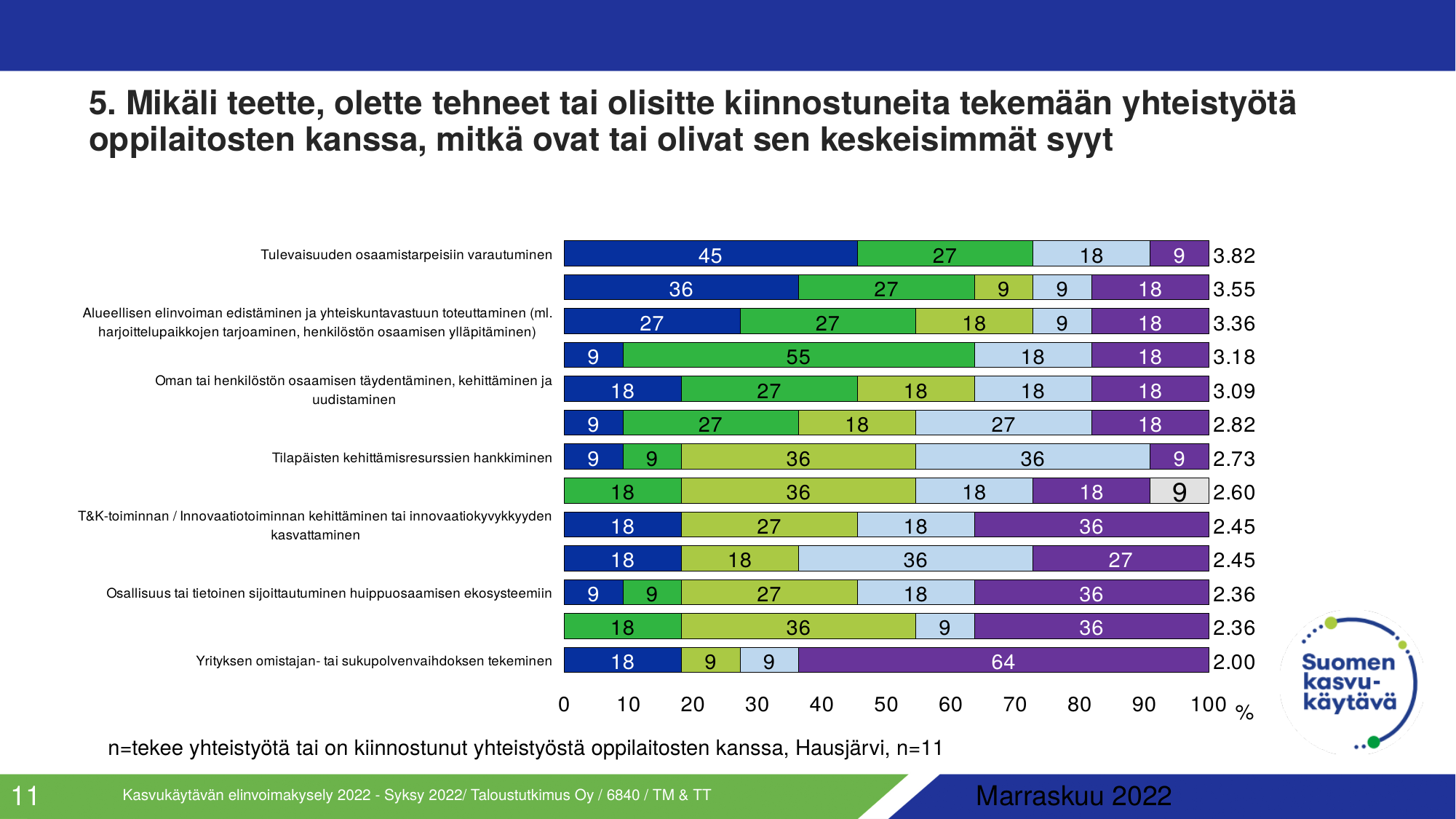

# 5. Mikäli teette, olette tehneet tai olisitte kiinnostuneita tekemään yhteistyötä oppilaitosten kanssa, mitkä ovat tai olivat sen keskeisimmät syyt

### Chart

| Category | 5 erittäin
paljon vaikutusta | 4 melko
paljon vaikutusta | 3 vaikuttaa
jonkin verran | 2 vaikuttaa
vähäisesti | 1 ei ole
vaikutusta | Ei osaa
sanoa | Keskiarvo |
|---|---|---|---|---|---|---|---|
| Tulevaisuuden osaamistarpeisiin varautuminen | 45.45455 | 27.27273 | None | 18.18182 | 9.09091 | None | 3.82 |
| Uusien osaajien löytäminen ja rekrytointi | 36.36364 | 27.27273 | 9.09091 | 9.09091 | 18.18182 | None | 3.55 |
| Alueellisen elinvoiman edistäminen ja yhteiskuntavastuun toteuttaminen (ml. harjoittelupaikkojen tarjoaminen, henkilöstön osaamisen ylläpitäminen) | 27.27273 | 27.27273 | 18.18182 | 9.09091 | 18.18182 | None | 3.36 |
| Yhteistyön, kumppanuuden tai ekosysteemin vahvistuminen muiden toimijoiden kanssa | 9.09091 | 54.54545 | None | 18.18182 | 18.18182 | None | 3.18 |
| Oman tai henkilöstön osaamisen täydentäminen, kehittäminen ja uudistaminen | 18.18182 | 27.27273 | 18.18182 | 18.18182 | 18.18182 | None | 3.09 |
| Yrityksen toiminnan ja toimintatapojen kehittäminen | 9.09091 | 27.27273 | 18.18182 | 27.27273 | 18.18182 | None | 2.82 |
| Tilapäisten kehittämisresurssien hankkiminen | 9.09091 | 9.09091 | 36.36364 | 36.36364 | 9.09091 | None | 2.73 |
| Uusien kasvumahdollisuuksien kuten liiketoimintamallien tai markkinoiden tunnistaminen | None | 18.18182 | 36.36364 | 18.18182 | 18.18182 | 9.09091 | 2.6 |
| T&K-toiminnan / Innovaatiotoiminnan kehittäminen tai innovaatiokyvykkyyden kasvattaminen | 18.18182 | None | 27.27273 | 18.18182 | 36.36364 | None | 2.45 |
| Osaamisen kehittämisen strateginen kumppanuus ja/tai osaamisen pitkäjänteinen kehittäminen | 18.18182 | None | 18.18182 | 36.36364 | 27.27273 | None | 2.45 |
| Osallisuus tai tietoinen sijoittautuminen huippuosaamisen ekosysteemiin | 9.09091 | 9.09091 | 27.27273 | 18.18182 | 36.36364 | None | 2.36 |
| Yrityskuvan tai työntekijäkokemuksen parantaminen | None | 18.18182 | 36.36364 | 9.09091 | 36.36364 | None | 2.36 |
| Yrityksen omistajan- tai sukupolvenvaihdoksen tekeminen | 18.18182 | None | 9.09091 | 9.09091 | 63.63636 | None | 2.0 |
n=tekee yhteistyötä tai on kiinnostunut yhteistyöstä oppilaitosten kanssa, Hausjärvi, n=11
Kasvukäytävän elinvoimakysely 2022 - Syksy 2022/ Taloustutkimus Oy / 6840 / TM & TT
11
Marraskuu 2022